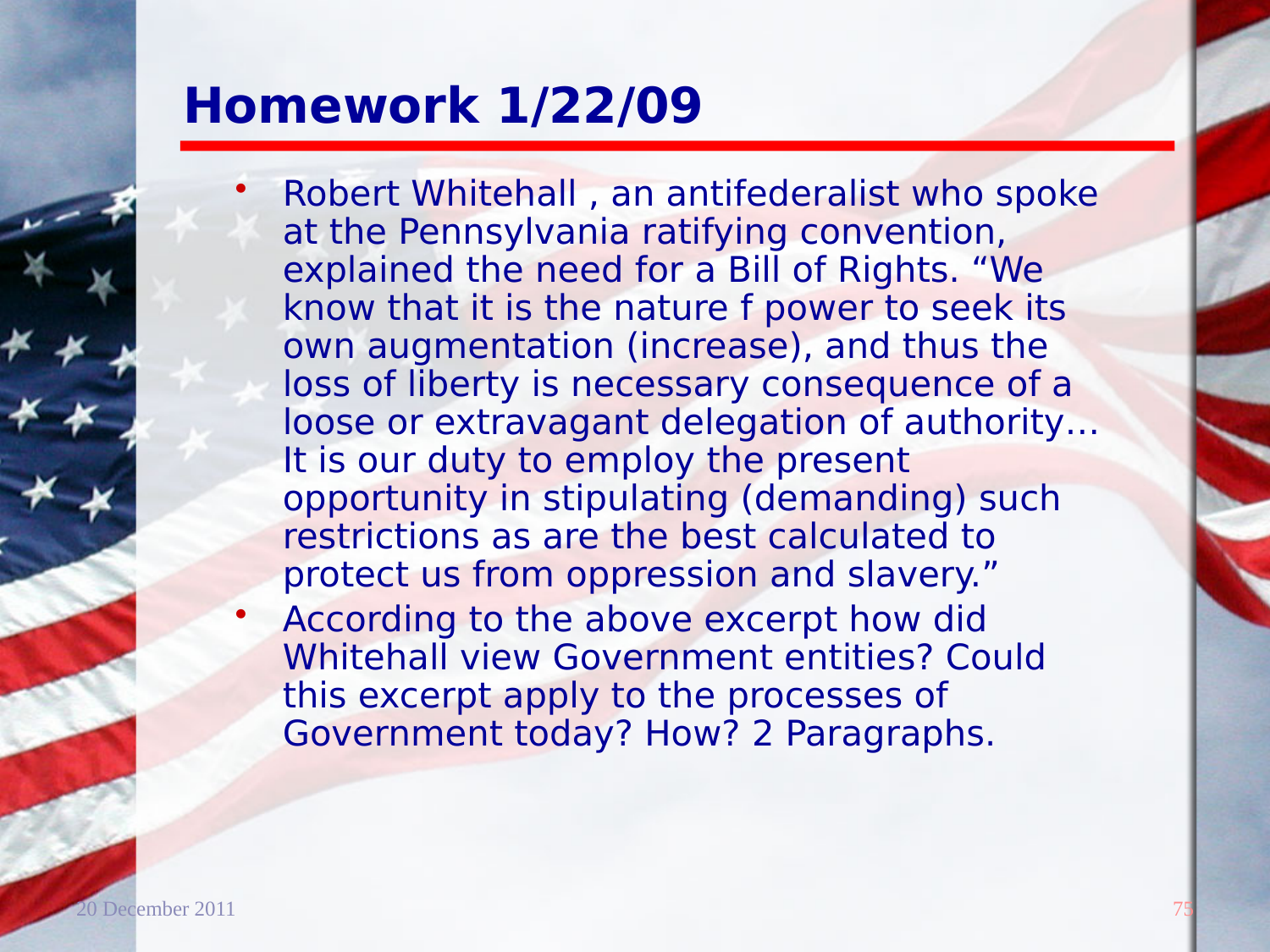

# Homework 1/22/09
Robert Whitehall , an antifederalist who spoke at the Pennsylvania ratifying convention, explained the need for a Bill of Rights. “We know that it is the nature f power to seek its own augmentation (increase), and thus the loss of liberty is necessary consequence of a loose or extravagant delegation of authority…It is our duty to employ the present opportunity in stipulating (demanding) such restrictions as are the best calculated to protect us from oppression and slavery.”
According to the above excerpt how did Whitehall view Government entities? Could this excerpt apply to the processes of Government today? How? 2 Paragraphs.
20 December 2011
75